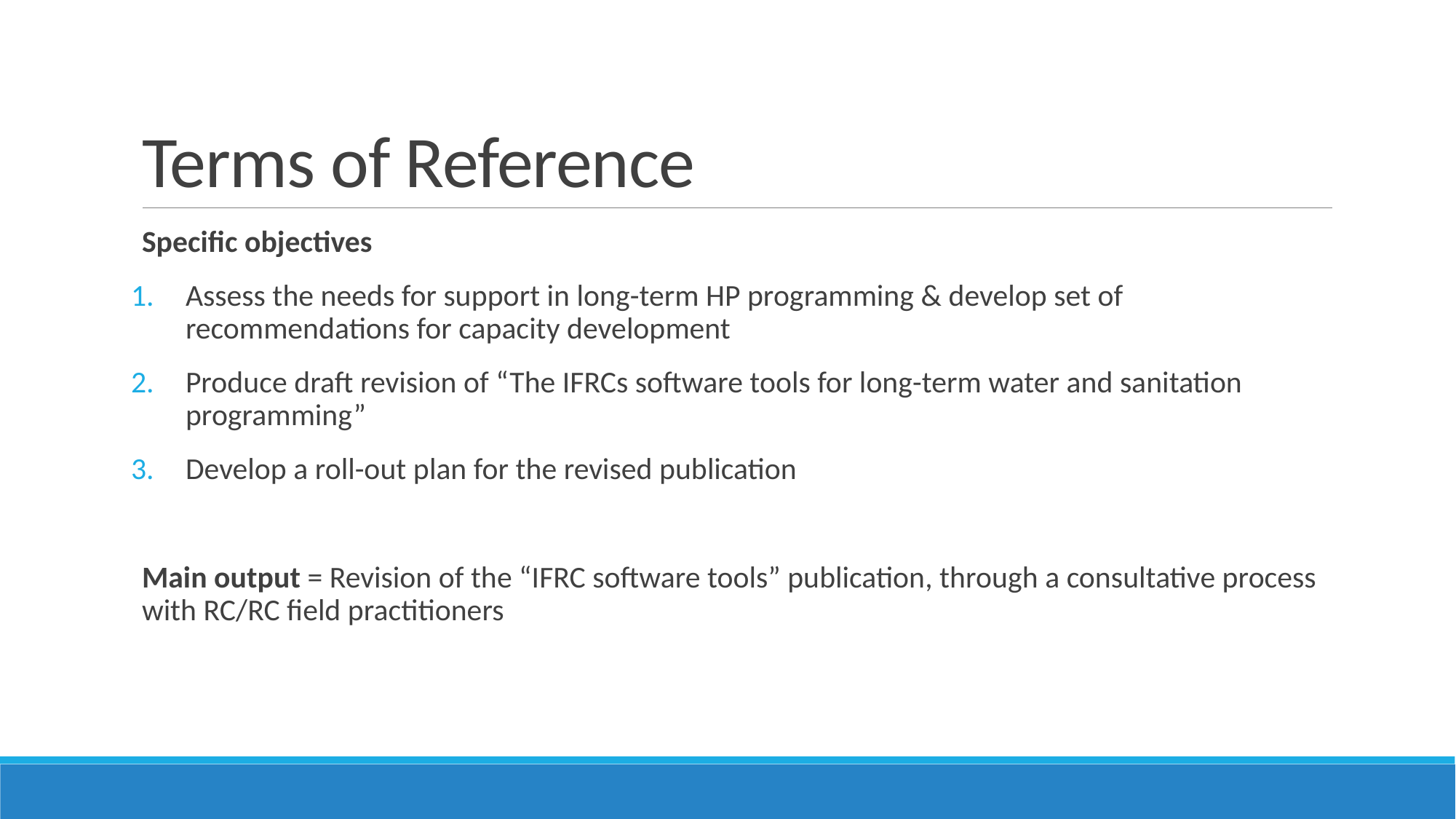

# Terms of Reference
Specific objectives
Assess the needs for support in long-term HP programming & develop set of recommendations for capacity development
Produce draft revision of “The IFRCs software tools for long-term water and sanitation programming”
Develop a roll-out plan for the revised publication

Main output = Revision of the “IFRC software tools” publication, through a consultative process with RC/RC field practitioners